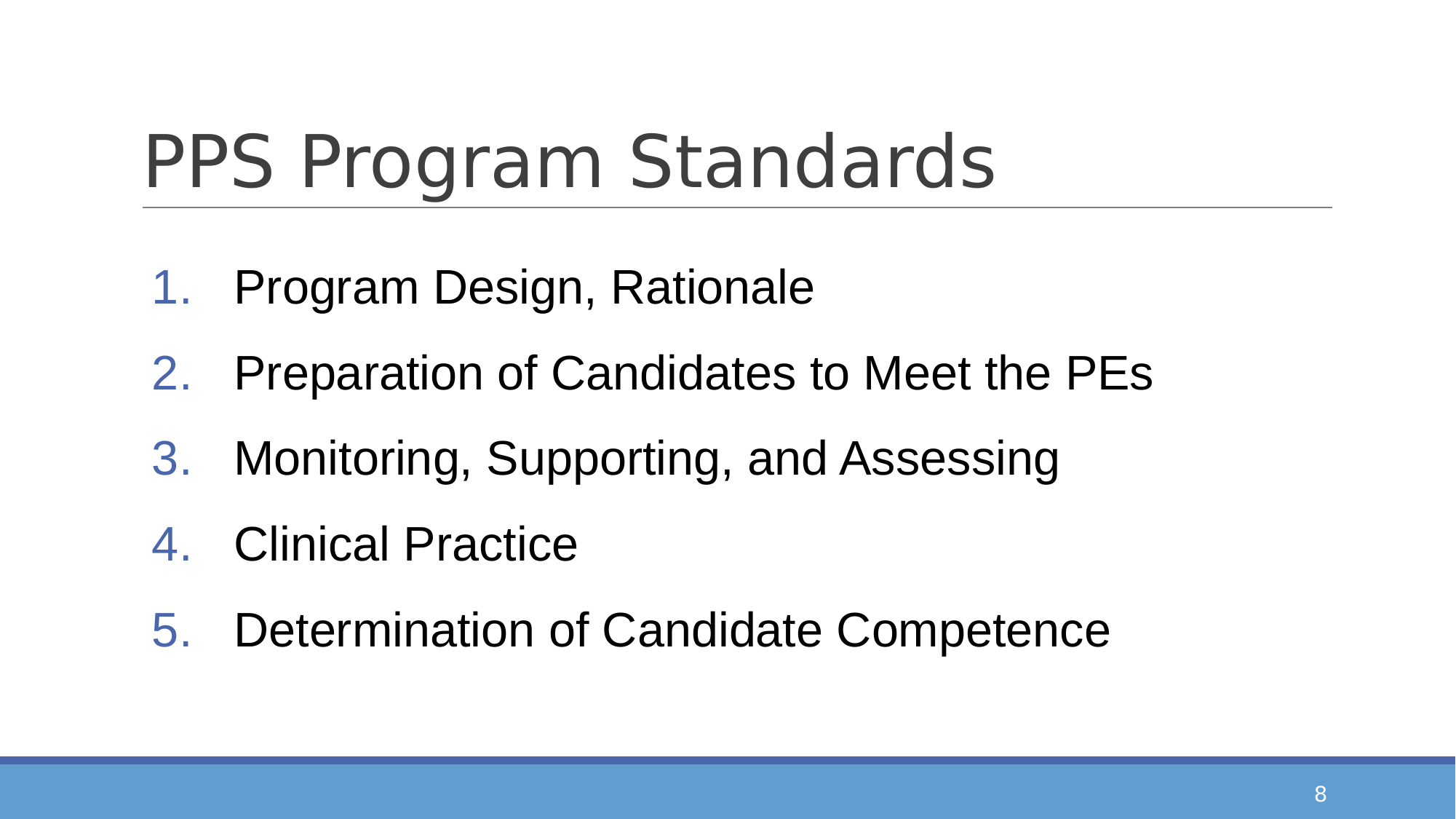

# PPS Program Standards
Program Design, Rationale
Preparation of Candidates to Meet the PEs
Monitoring, Supporting, and Assessing
Clinical Practice
Determination of Candidate Competence
8